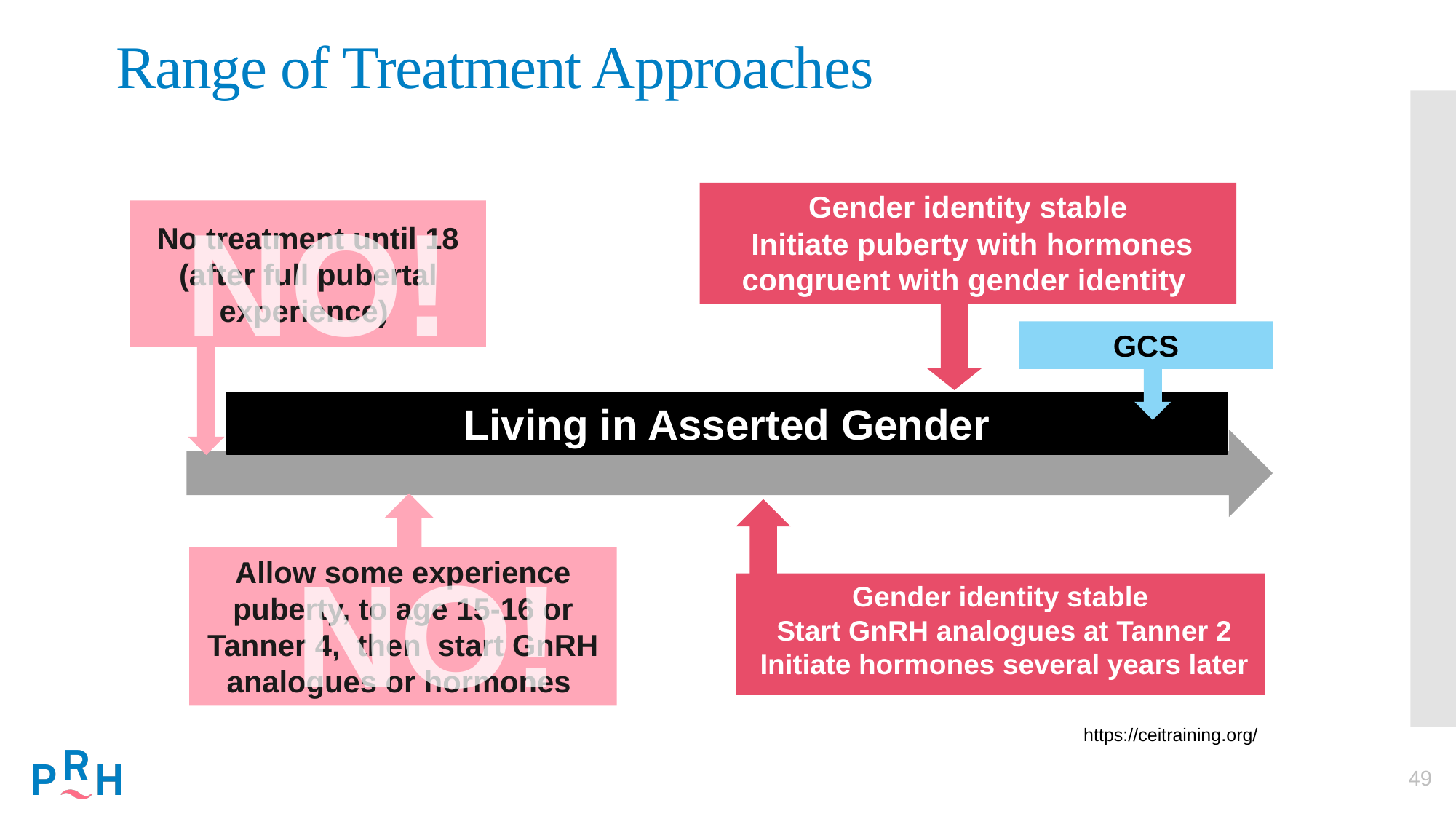

Range of Treatment Approaches
Gender identity stable
 Initiate puberty with hormones
congruent with gender identity
NO!
No treatment until 18
(after full pubertal experience)

GCS

 Living in Asserted Gender

NO!
Allow some experience puberty, to age 15-16 or Tanner 4,  then  start GnRH analogues or hormones
Gender identity stable
 Start GnRH analogues at Tanner 2
 Initiate hormones several years later
https://ceitraining.org/
49